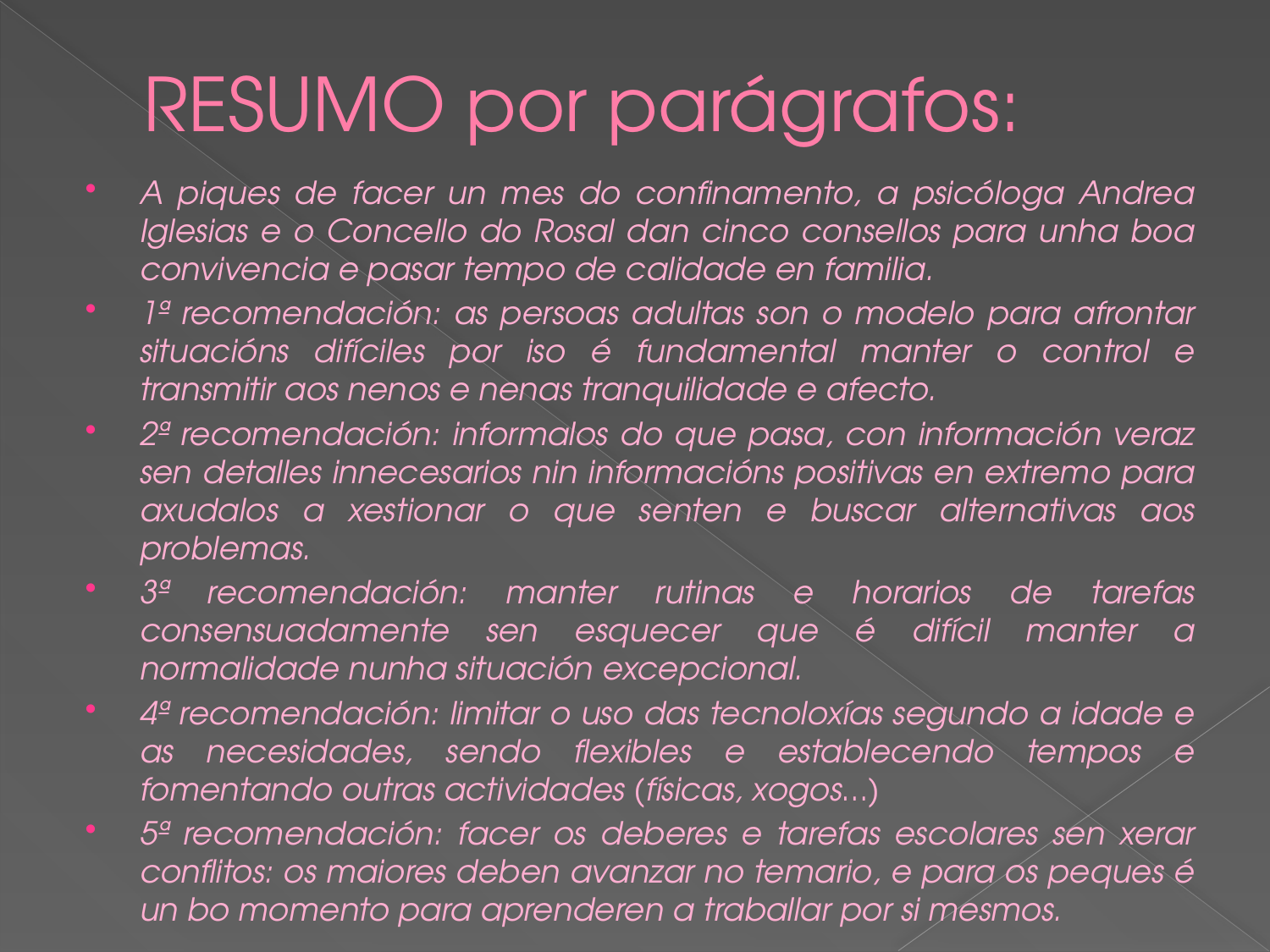

# RESUMO por parágrafos:
A piques de facer un mes do confinamento, a psicóloga Andrea Iglesias e o Concello do Rosal dan cinco consellos para unha boa convivencia e pasar tempo de calidade en familia.
1ª recomendación: as persoas adultas son o modelo para afrontar situacións difíciles por iso é fundamental manter o control e transmitir aos nenos e nenas tranquilidade e afecto.
2ª recomendación: informalos do que pasa, con información veraz sen detalles innecesarios nin informacións positivas en extremo para axudalos a xestionar o que senten e buscar alternativas aos problemas.
3ª recomendación: manter rutinas e horarios de tarefas consensuadamente sen esquecer que é difícil manter a normalidade nunha situación excepcional.
4ª recomendación: limitar o uso das tecnoloxías segundo a idade e as necesidades, sendo flexibles e establecendo tempos e fomentando outras actividades (físicas, xogos…)
5ª recomendación: facer os deberes e tarefas escolares sen xerar conflitos: os maiores deben avanzar no temario, e para os peques é un bo momento para aprenderen a traballar por si mesmos.